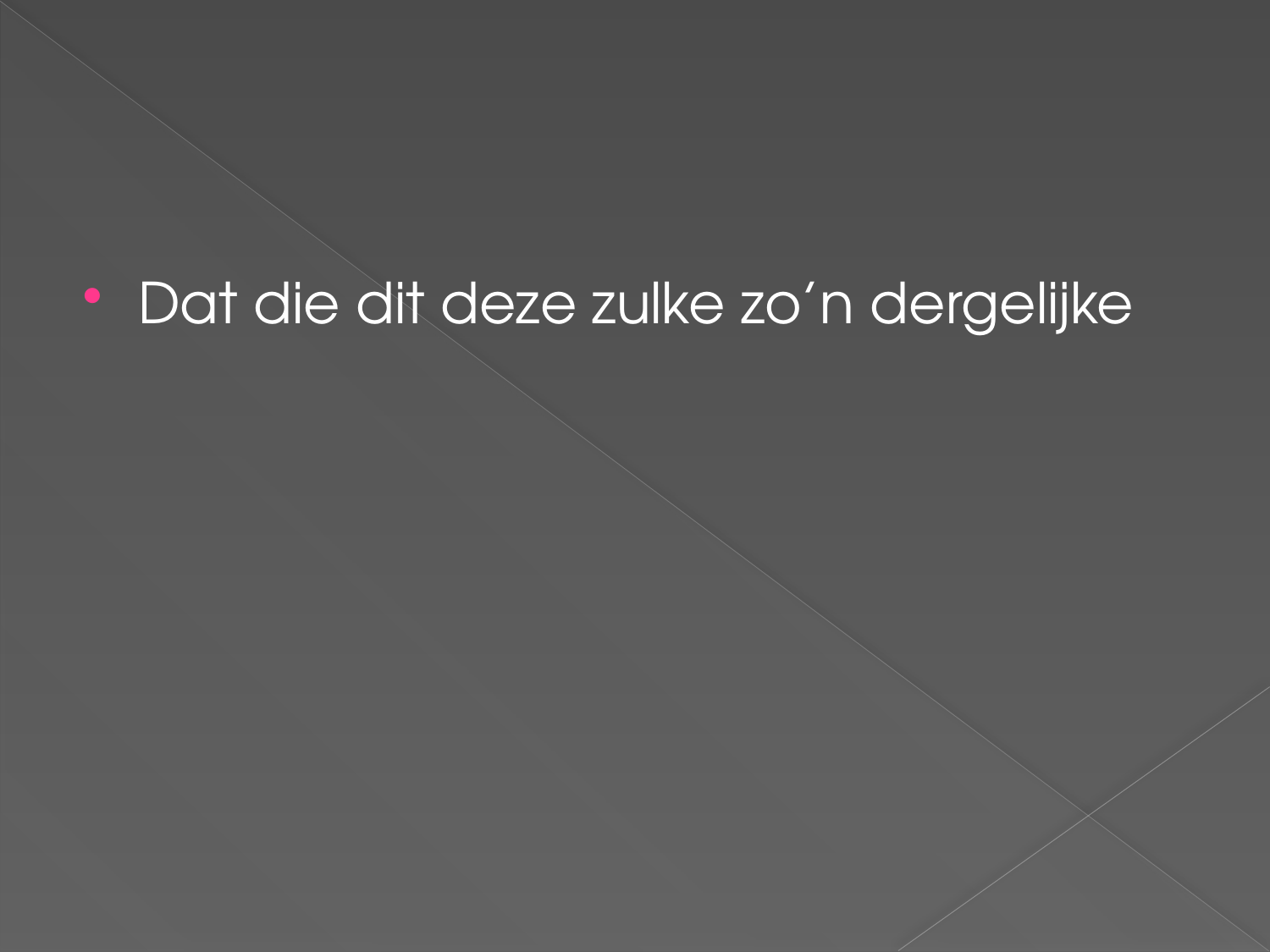

#
Dat die dit deze zulke zo’n dergelijke